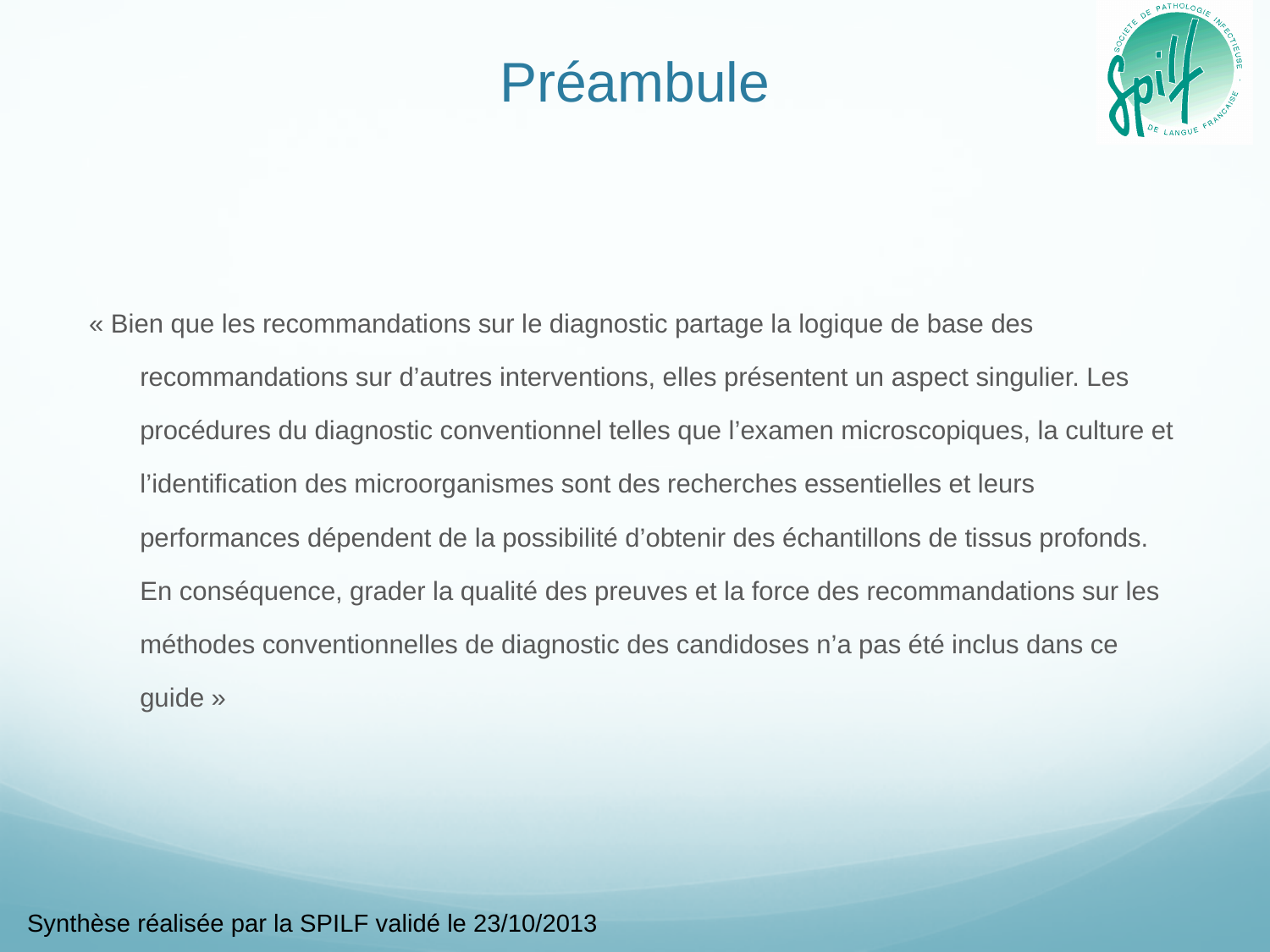

# Préambule

« Bien que les recommandations sur le diagnostic partage la logique de base des recommandations sur d’autres interventions, elles présentent un aspect singulier. Les procédures du diagnostic conventionnel telles que l’examen microscopiques, la culture et l’identification des microorganismes sont des recherches essentielles et leurs performances dépendent de la possibilité d’obtenir des échantillons de tissus profonds. En conséquence, grader la qualité des preuves et la force des recommandations sur les méthodes conventionnelles de diagnostic des candidoses n’a pas été inclus dans ce guide »

Synthèse réalisée par la SPILF validé le 23/10/2013